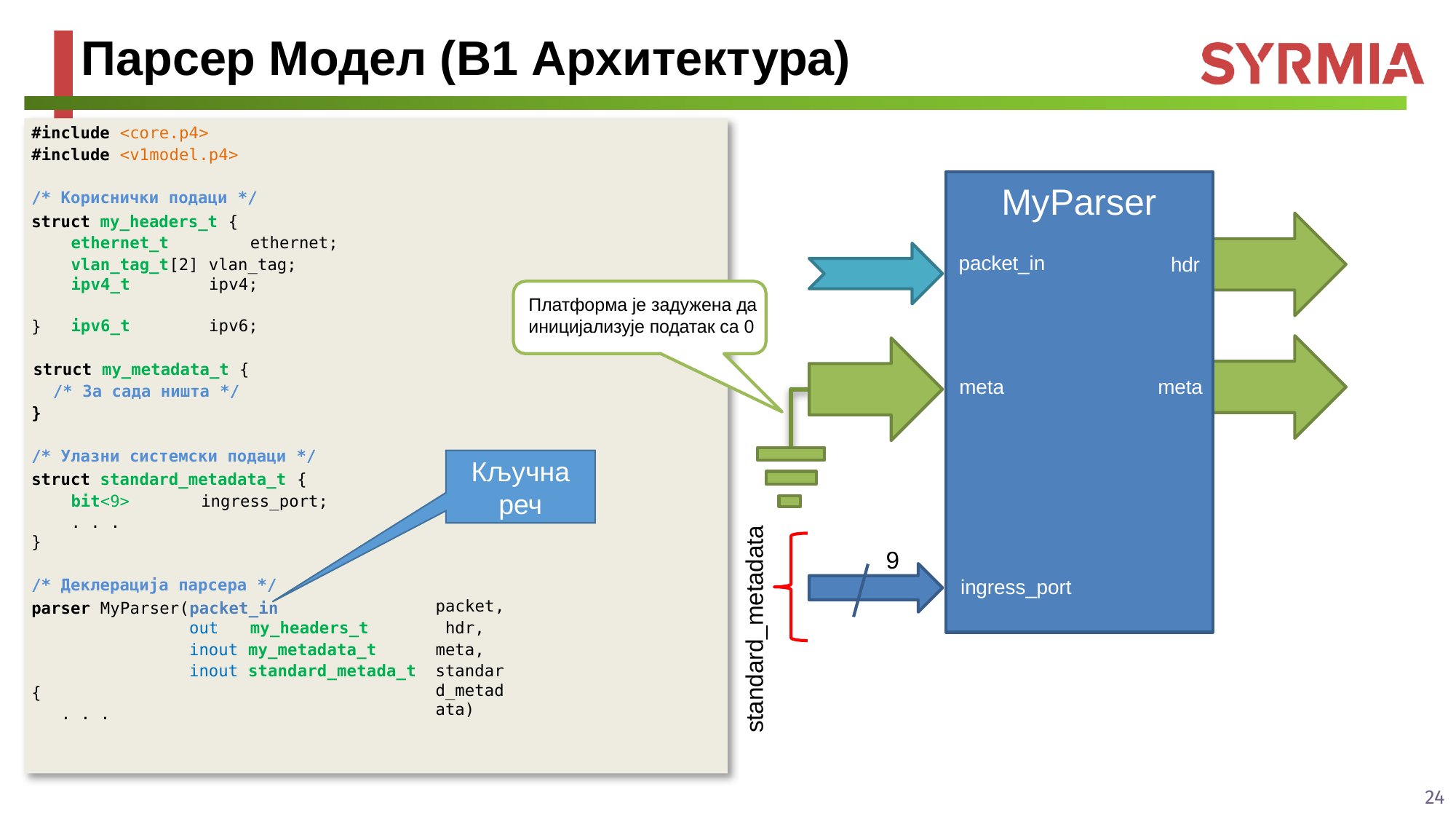

# Парсер Модел (В1 Архитектура)

#include <core.p4>
#include <v1model.p4>

MyParser
packet_in
/* Кориснички подаци */
struct my_headers_t {
ethernet_t	ethernet;
vlan_tag_t[2] vlan_tag;

hdr
ipv4_t  ipv6_t
ipv4;  ipv6;

Платформа је задужена да иницијализује податак са 0
}
struct my_metadata_t {
/* За сада ништа */
}
meta
meta
/* Улазни системски подаци */
struct standard_metadata_t {
bit<9>	ingress_port;
. . .
Кључна реч
standard_metadata
}

9
/* Деклерација парсера */
parser MyParser(packet_in
ingress_port
packet,  hdr,  meta,
standard_metadata)
out	my_headers_t  inout my_metadata_t  inout standard_metada_t
{
. . .